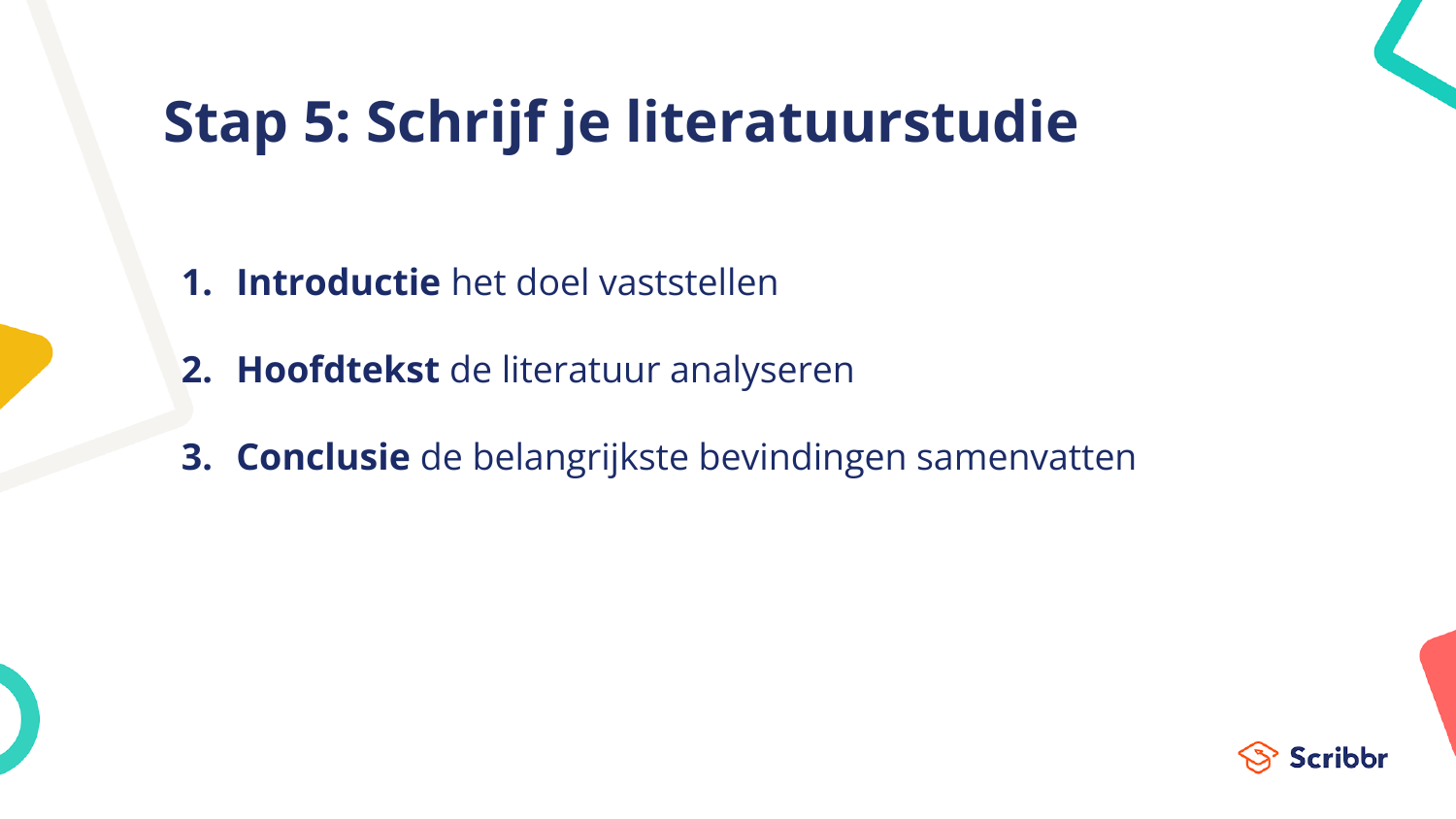

# Stap 5: Schrijf je literatuurstudie
Introductie het doel vaststellen
Hoofdtekst de literatuur analyseren
Conclusie de belangrijkste bevindingen samenvatten